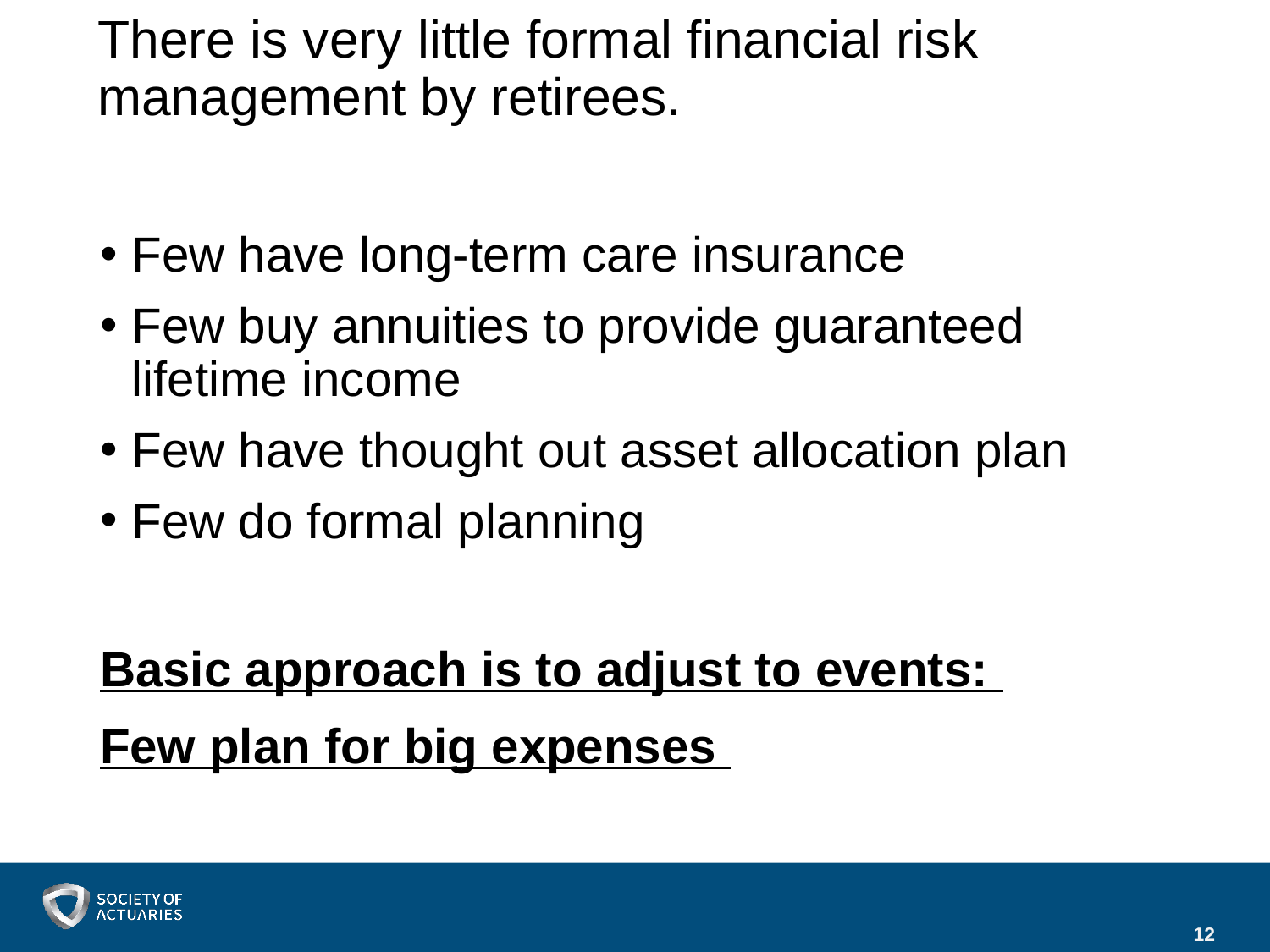

# There is very little formal financial risk management by retirees.
Few have long-term care insurance
Few buy annuities to provide guaranteed lifetime income
Few have thought out asset allocation plan
Few do formal planning

Basic approach is to adjust to events:
Few plan for big expenses